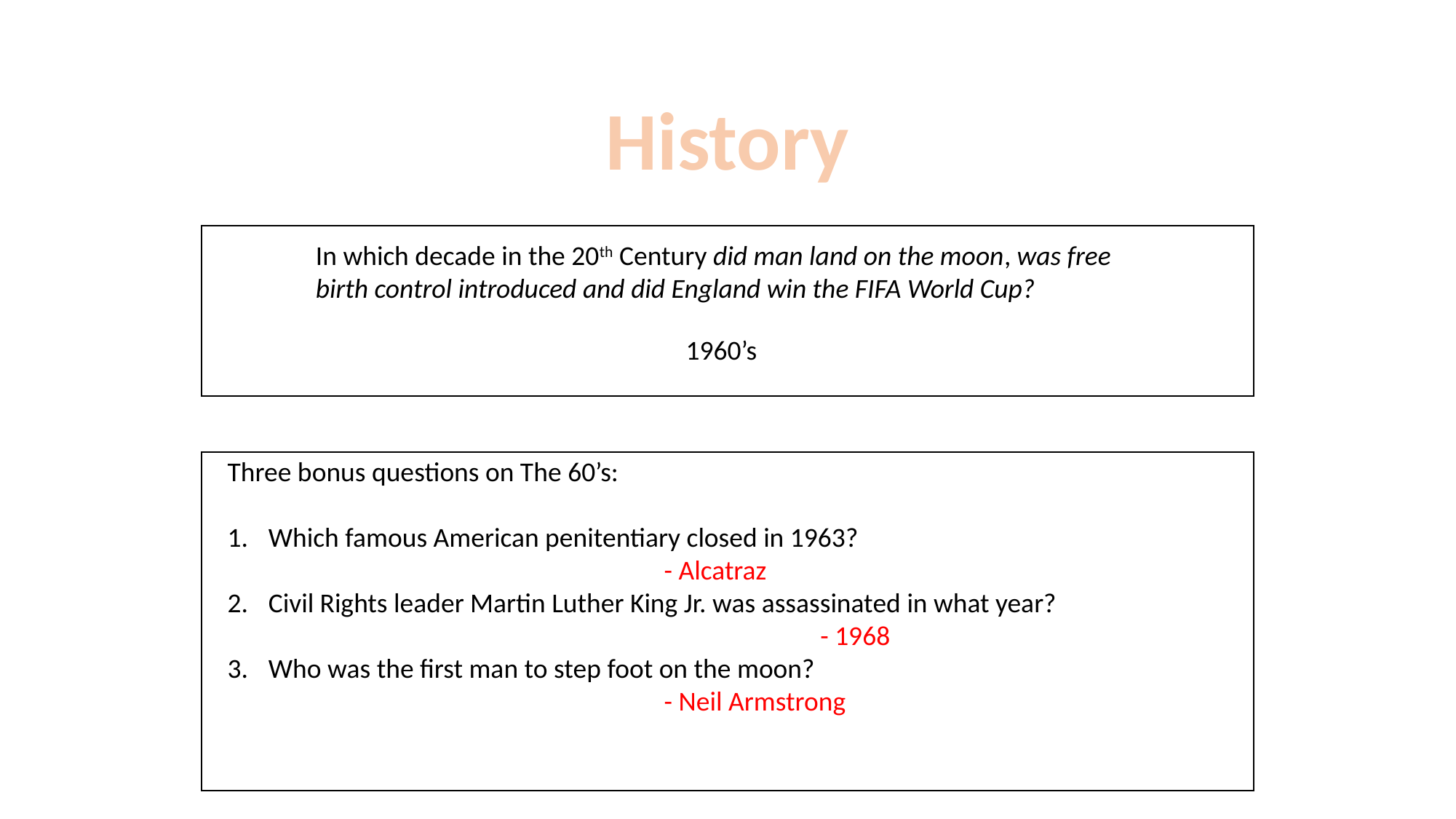

History

In which decade in the 20th Century did man land on the moon, was free birth control introduced and did England win the FIFA World Cup?
1960’s
Three bonus questions on The 60’s:

Which famous American penitentiary closed in 1963?
				- Alcatraz
Civil Rights leader Martin Luther King Jr. was assassinated in what year?						 - 1968
Who was the first man to step foot on the moon?
- Neil Armstrong